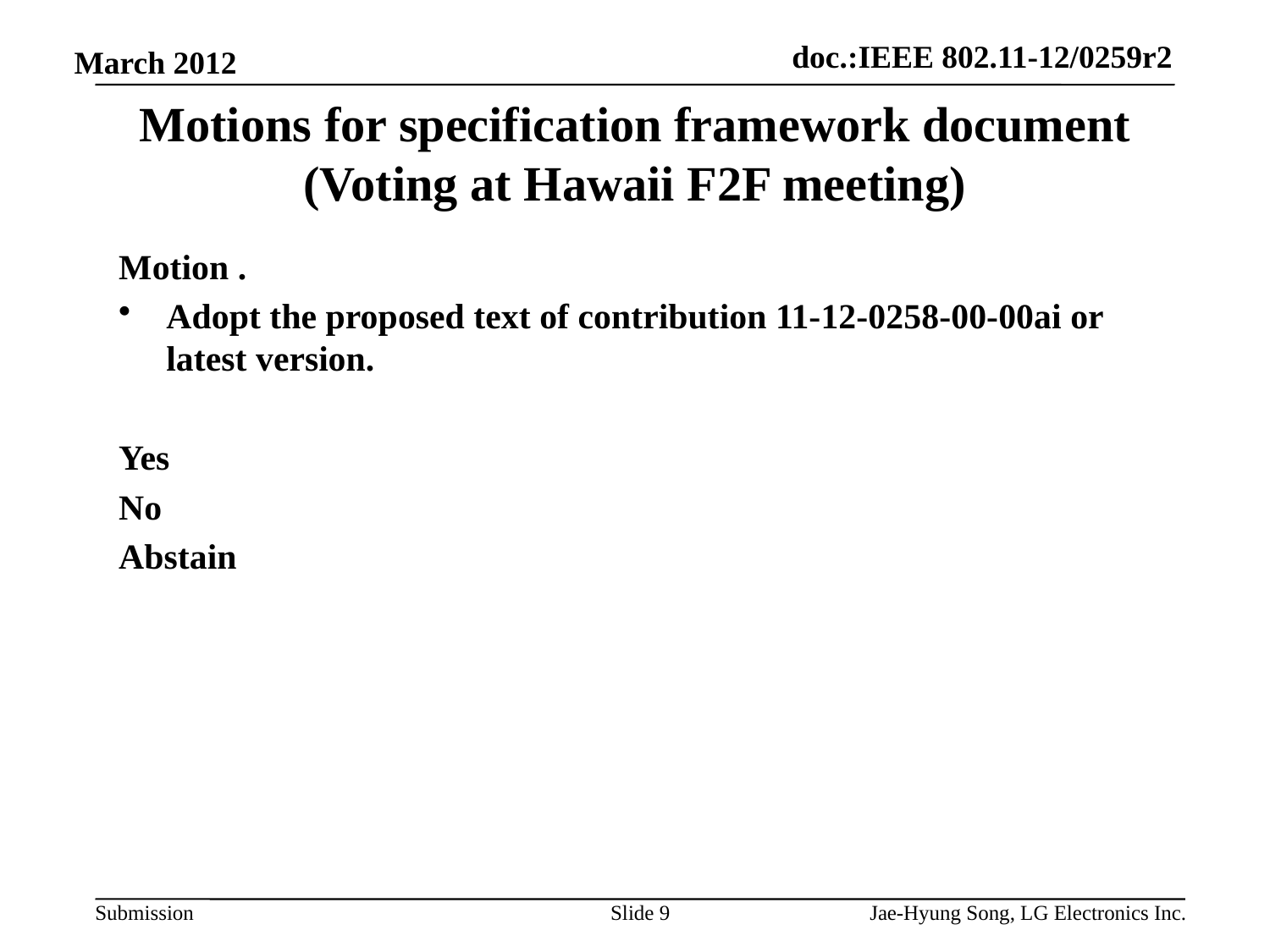

# Motions for specification framework document (Voting at Hawaii F2F meeting)
Motion .
Adopt the proposed text of contribution 11-12-0258-00-00ai or latest version.

Yes
No
Abstain

Slide 9
Jae-Hyung Song, LG Electronics Inc.